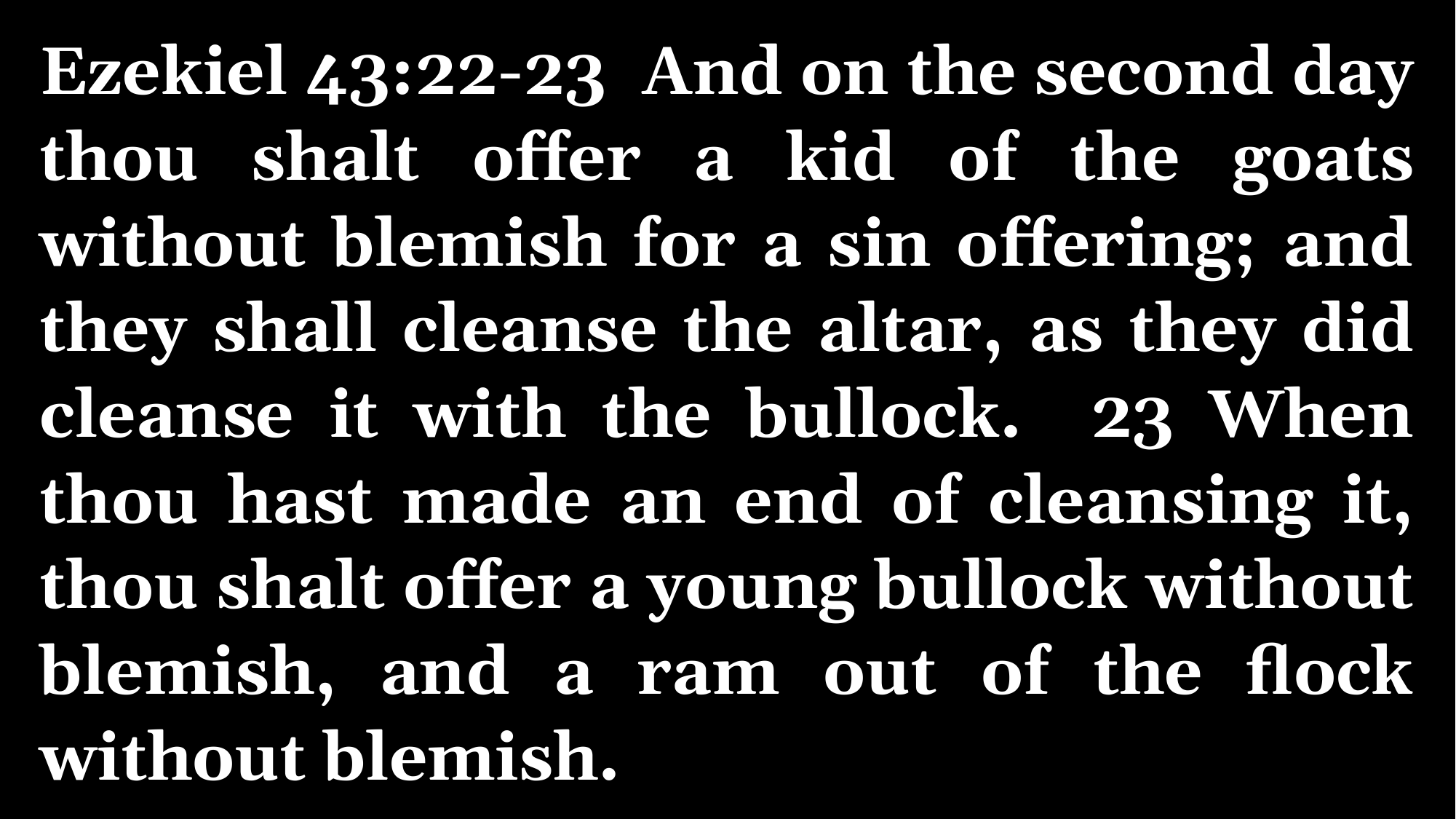

Ezekiel 43:22-23  And on the second day thou shalt offer a kid of the goats without blemish for a sin offering; and they shall cleanse the altar, as they did cleanse it with the bullock.  23 When thou hast made an end of cleansing it, thou shalt offer a young bullock without blemish, and a ram out of the flock without blemish.